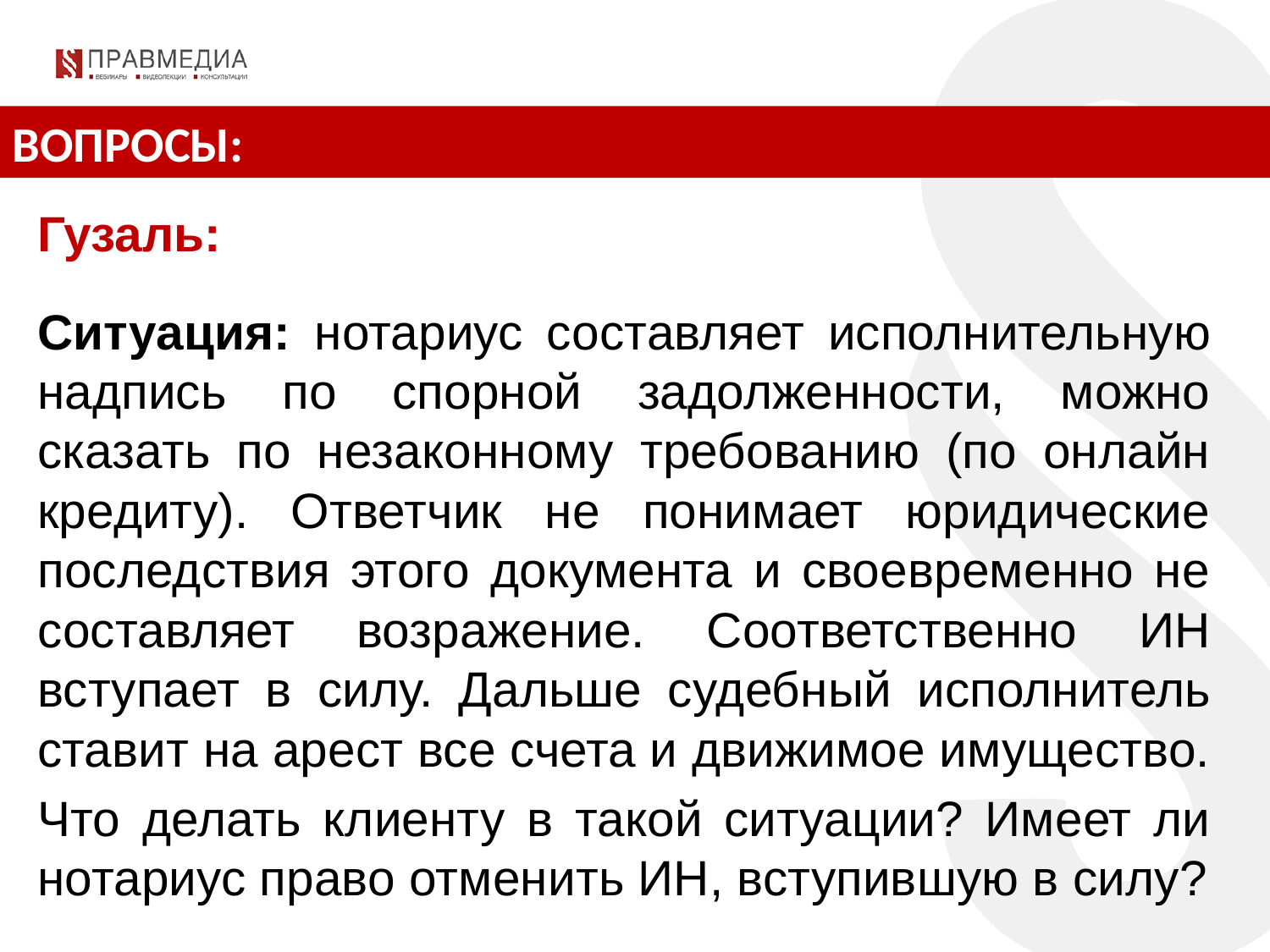

ВОПРОСЫ:
Гузаль:

Ситуация: нотариус составляет исполнительную надпись по спорной задолженности, можно сказать по незаконному требованию (по онлайн кредиту). Ответчик не понимает юридические последствия этого документа и своевременно не составляет возражение. Соответственно ИН вступает в силу. Дальше судебный исполнитель ставит на арест все счета и движимое имущество.
Что делать клиенту в такой ситуации? Имеет ли нотариус право отменить ИН, вступившую в силу?